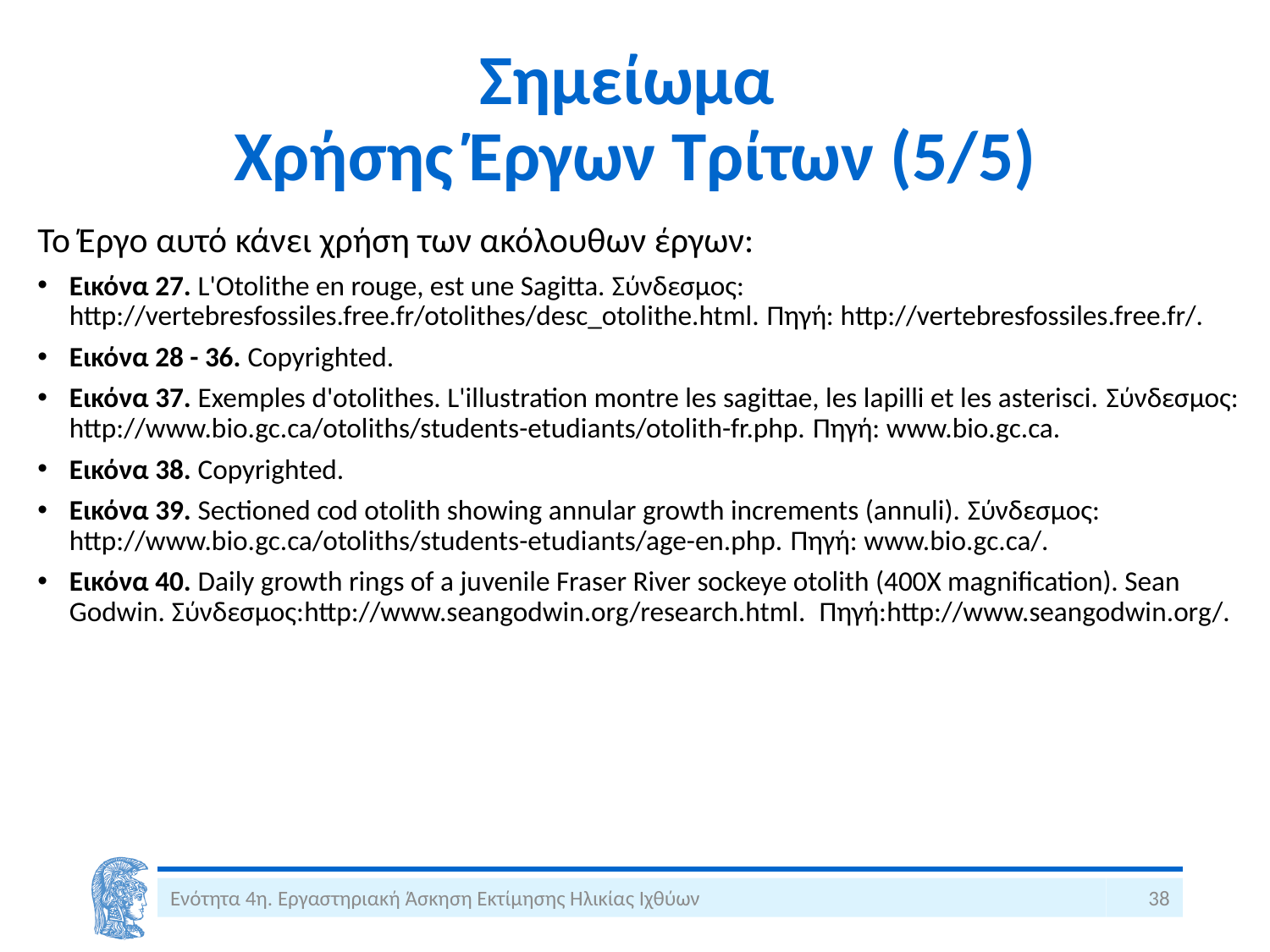

# Σημείωμα Χρήσης Έργων Τρίτων (5/5)
Το Έργο αυτό κάνει χρήση των ακόλουθων έργων:
Εικόνα 27. L'Otolithe en rouge, est une Sagitta. Σύνδεσμος: http://vertebresfossiles.free.fr/otolithes/desc_otolithe.html. Πηγή: http://vertebresfossiles.free.fr/.
Εικόνα 28 - 36. Copyrighted.
Εικόνα 37. Exemples d'otolithes. L'illustration montre les sagittae, les lapilli et les asterisci. Σύνδεσμος: http://www.bio.gc.ca/otoliths/students-etudiants/otolith-fr.php. Πηγή: www.bio.gc.ca.
Εικόνα 38. Copyrighted.
Εικόνα 39. Sectioned cod otolith showing annular growth increments (annuli). Σύνδεσμος: http://www.bio.gc.ca/otoliths/students-etudiants/age-en.php. Πηγή: www.bio.gc.ca/.
Εικόνα 40. Daily growth rings of a juvenile Fraser River sockeye otolith (400X magnification). Sean Godwin. Σύνδεσμος:http://www.seangodwin.org/research.html.  Πηγή:http://www.seangodwin.org/.

Ενότητα 4η. Εργαστηριακή Άσκηση Εκτίμησης Ηλικίας Ιχθύων
38